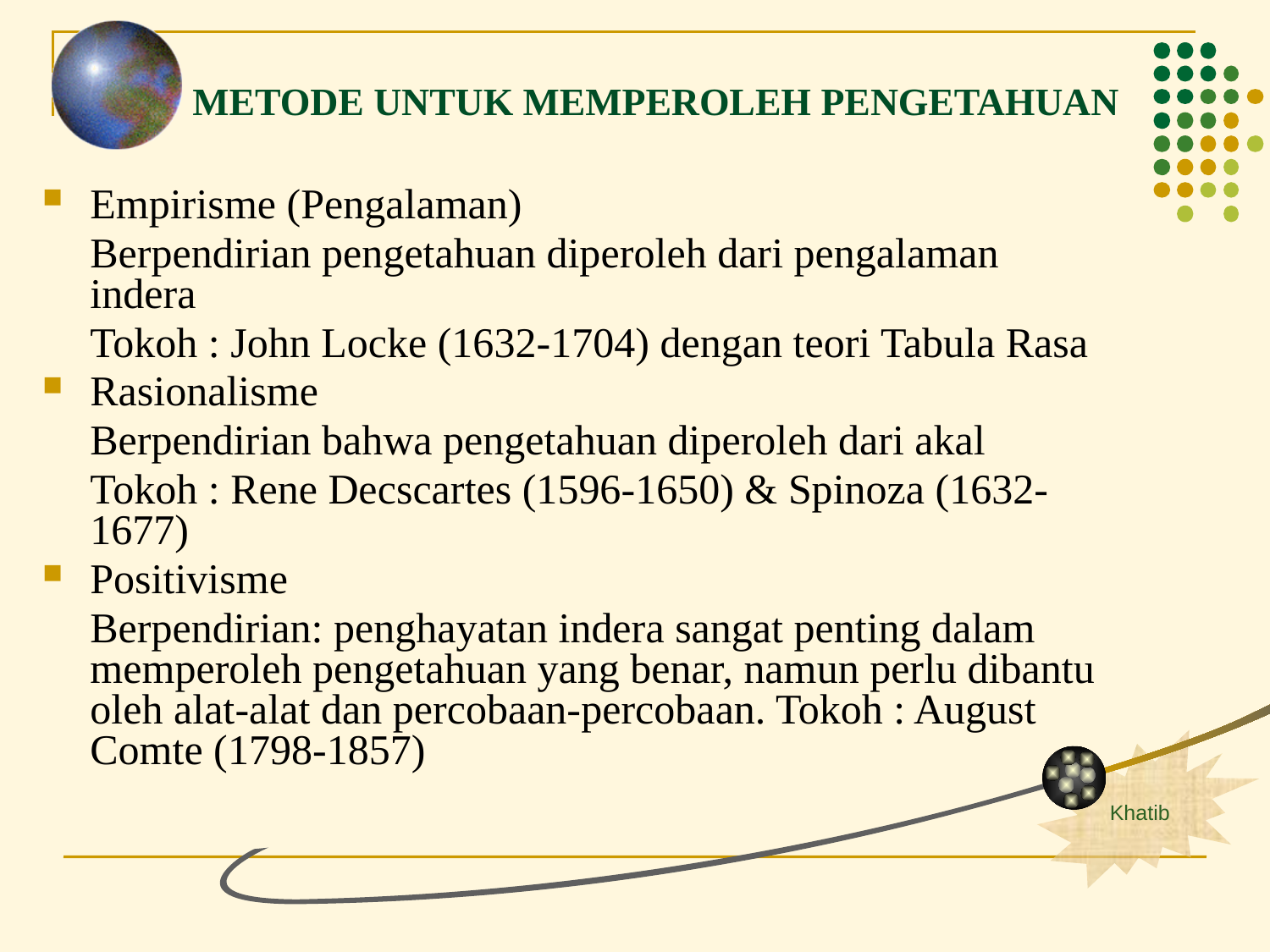

METODE UNTUK MEMPEROLEH PENGETAHUAN
Empirisme (Pengalaman)
	Berpendirian pengetahuan diperoleh dari pengalaman indera
	Tokoh : John Locke (1632-1704) dengan teori Tabula Rasa
Rasionalisme
	Berpendirian bahwa pengetahuan diperoleh dari akal
	Tokoh : Rene Decscartes (1596-1650) & Spinoza (1632-1677)
Positivisme
	Berpendirian: penghayatan indera sangat penting dalam memperoleh pengetahuan yang benar, namun perlu dibantu oleh alat-alat dan percobaan-percobaan. Tokoh : August Comte (1798-1857)